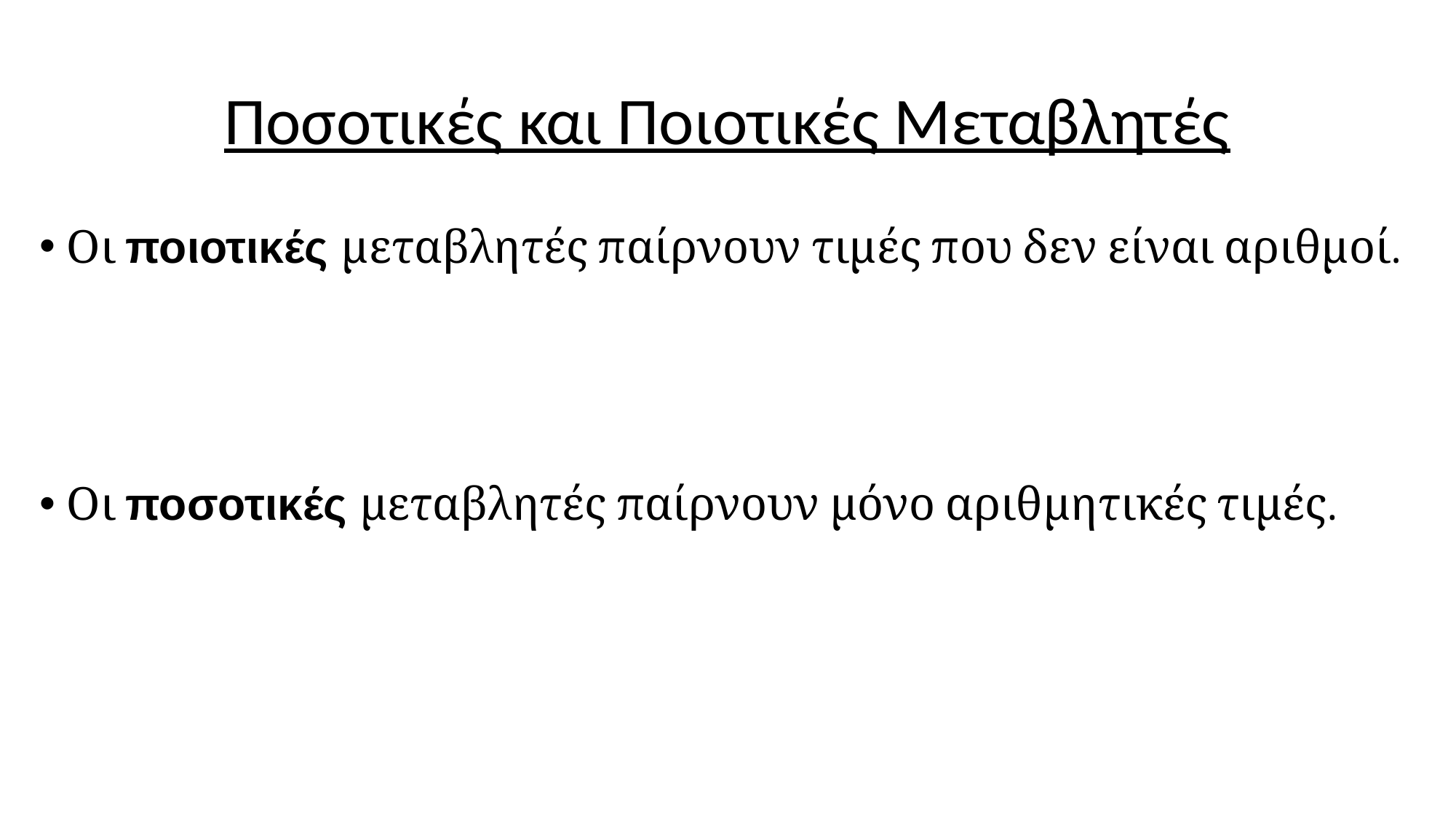

# Ποσοτικές και Ποιοτικές Μεταβλητές
Οι ποιοτικές μεταβλητές παίρνουν τιμές που δεν είναι αριθμοί.

Οι ποσοτικές μεταβλητές παίρνουν μόνο αριθμητικές τιμές.